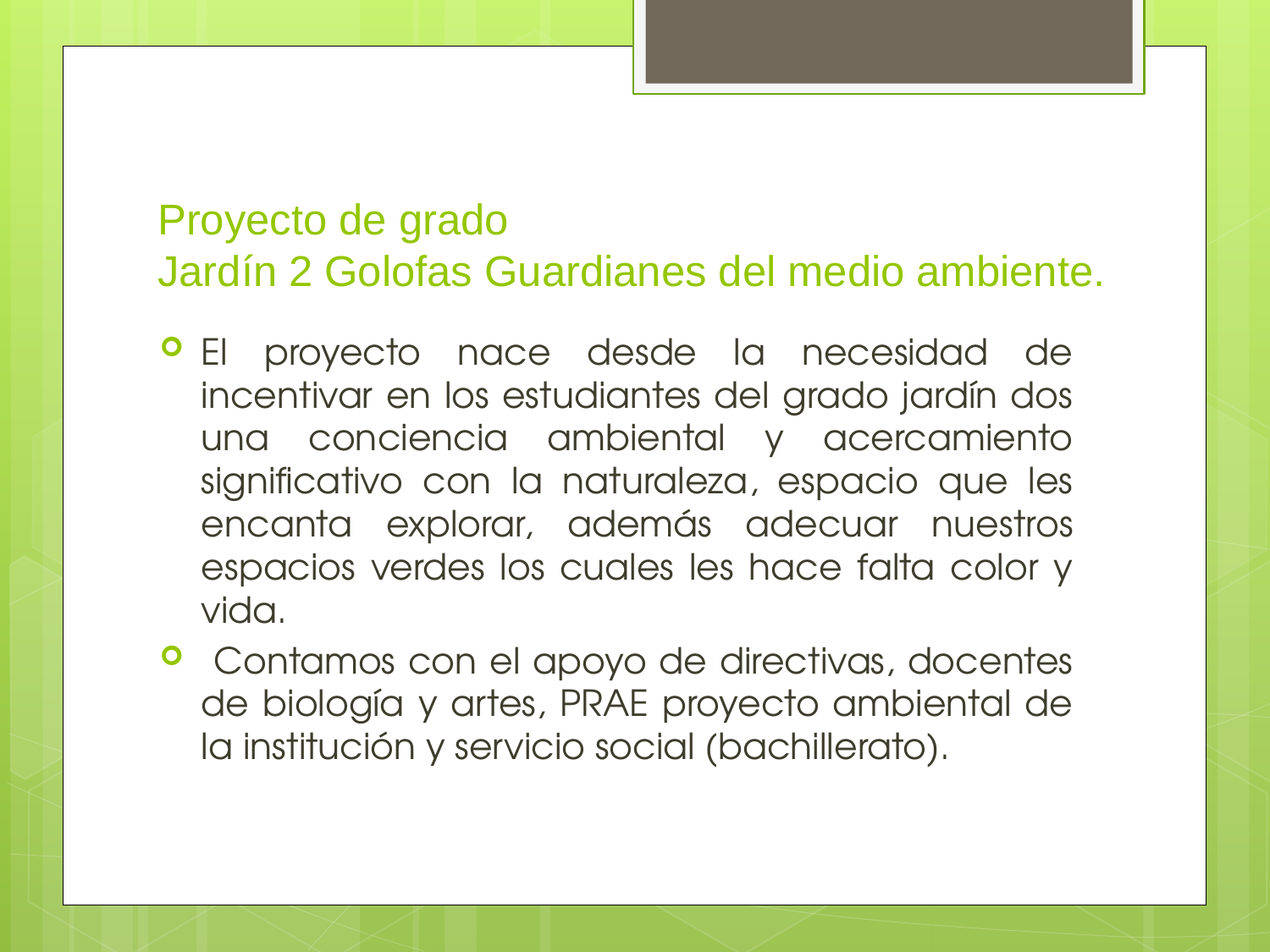

# Proyecto de grado Jardín 2 Golofas Guardianes del medio ambiente.
El proyecto nace desde la necesidad de incentivar en los estudiantes del grado jardín dos una conciencia ambiental y acercamiento significativo con la naturaleza, espacio que les encanta explorar, además adecuar nuestros espacios verdes los cuales les hace falta color y vida.
 Contamos con el apoyo de directivas, docentes de biología y artes, PRAE proyecto ambiental de la institución y servicio social (bachillerato).